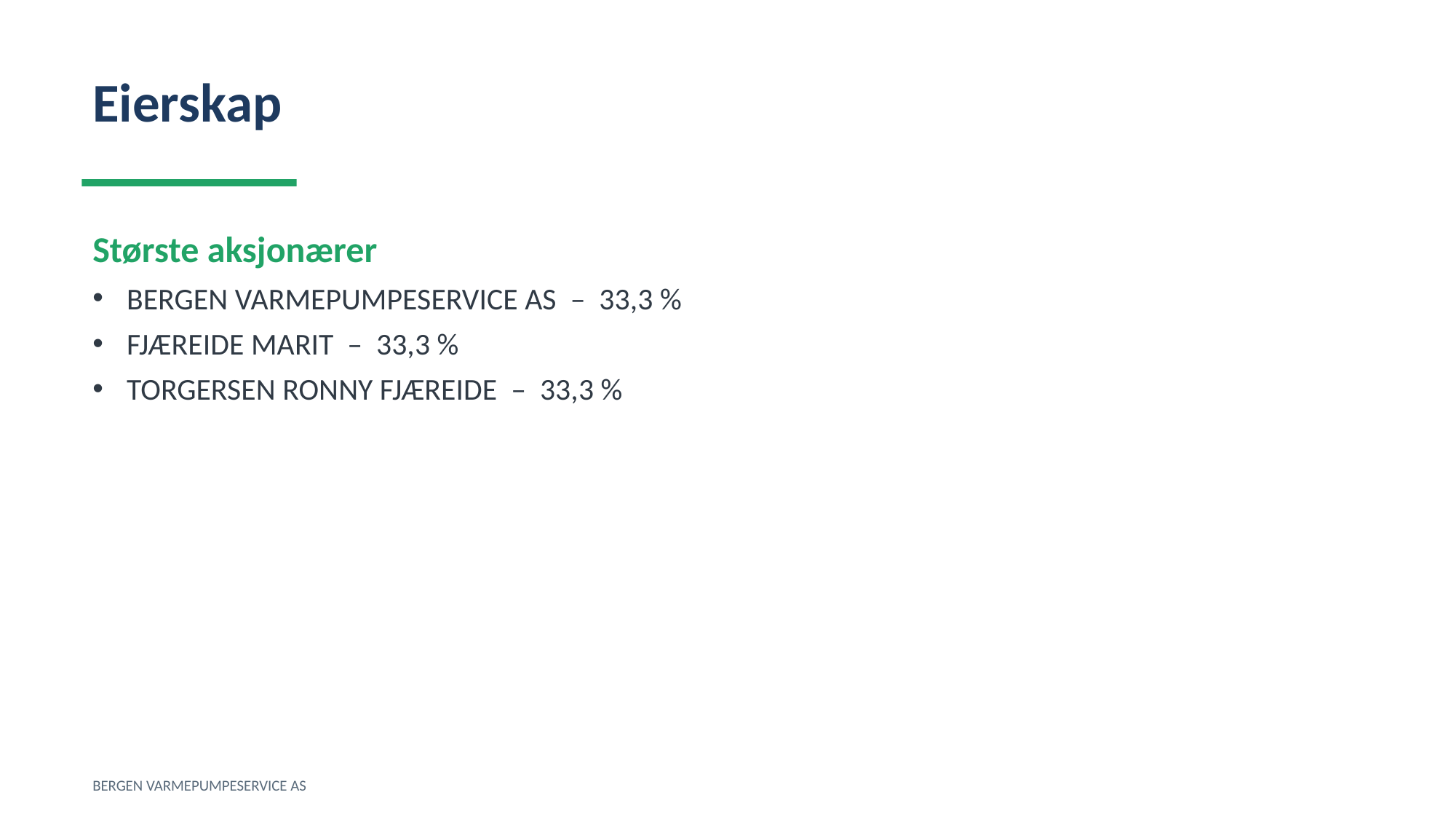

Eierskap

Største aksjonærer
BERGEN VARMEPUMPESERVICE AS  –  33,3 %
FJÆREIDE MARIT  –  33,3 %
TORGERSEN RONNY FJÆREIDE  –  33,3 %
BERGEN VARMEPUMPESERVICE AS